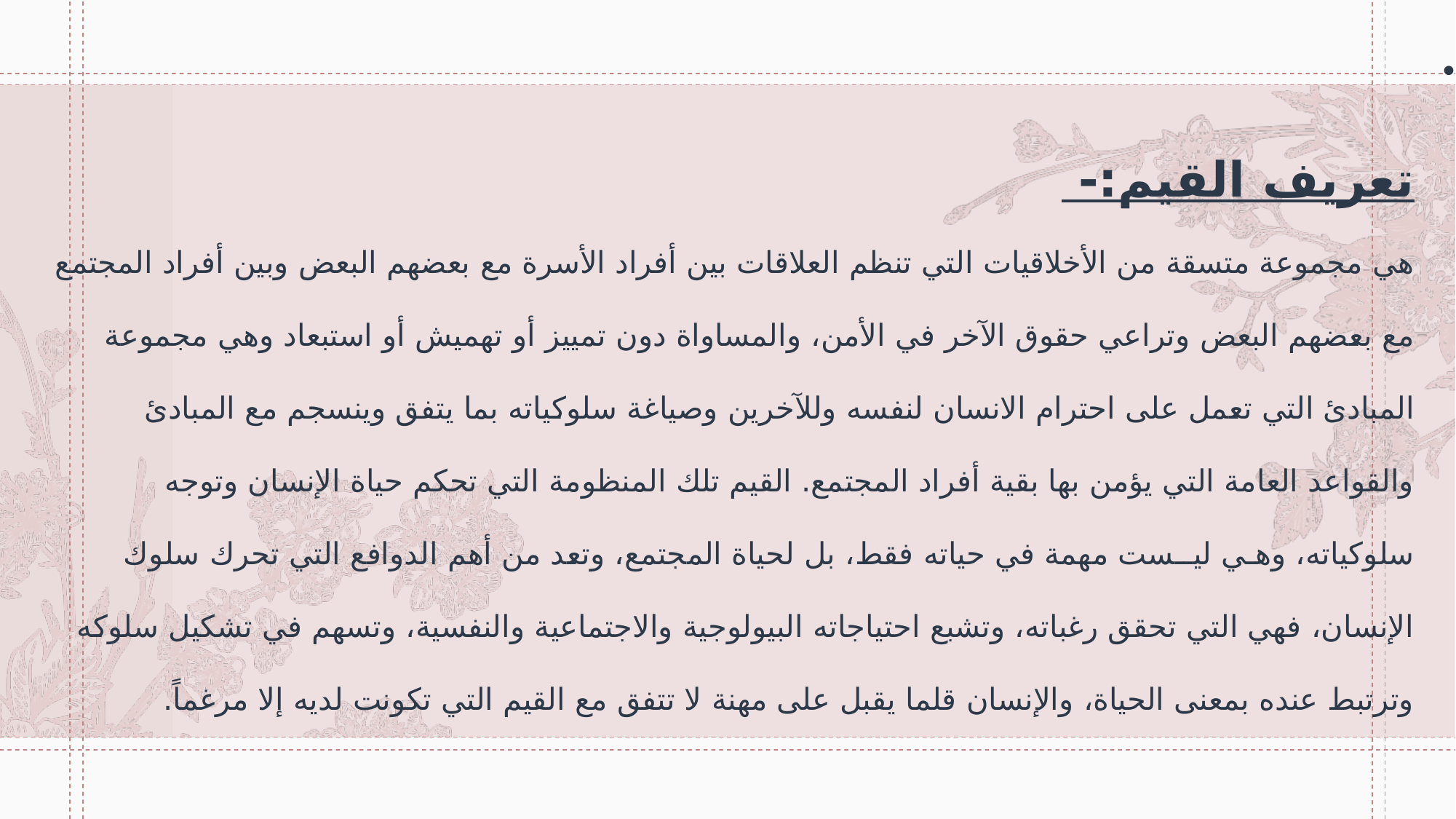

# تعريف القيم:- هي مجموعة متسقة من الأخلاقيات التي تنظم العلاقات بين أفراد الأسرة مع بعضهم البعض وبين أفراد المجتمع مع بعضهم البعض وتراعي حقوق الآخر في الأمن، والمساواة دون تمييز أو تهميش أو استبعاد وهي مجموعة المبادئ التي تعمل على احترام الانسان لنفسه وللآخرين وصياغة سلوكياته بما يتفق وينسجم مع المبادئ والقواعد العامة التي يؤمن بها بقية أفراد المجتمع. القيم تلك المنظومة التي تحكم حياة الإنسان وتوجه سلوكياته، وهـي ليــست مهمة في حياته فقط، بل لحياة المجتمع، وتعد من أهم الدوافع التي تحرك سلوك الإنسان، فهي التي تحقق رغباته، وتشبع احتياجاته البيولوجية والاجتماعية والنفسية، وتسهم في تشكيل سلوكه وترتبط عنده بمعنى الحياة، والإنسان قلما يقبل على مهنة لا تتفق مع القيم التي تكونت لديه إلا مرغماً.